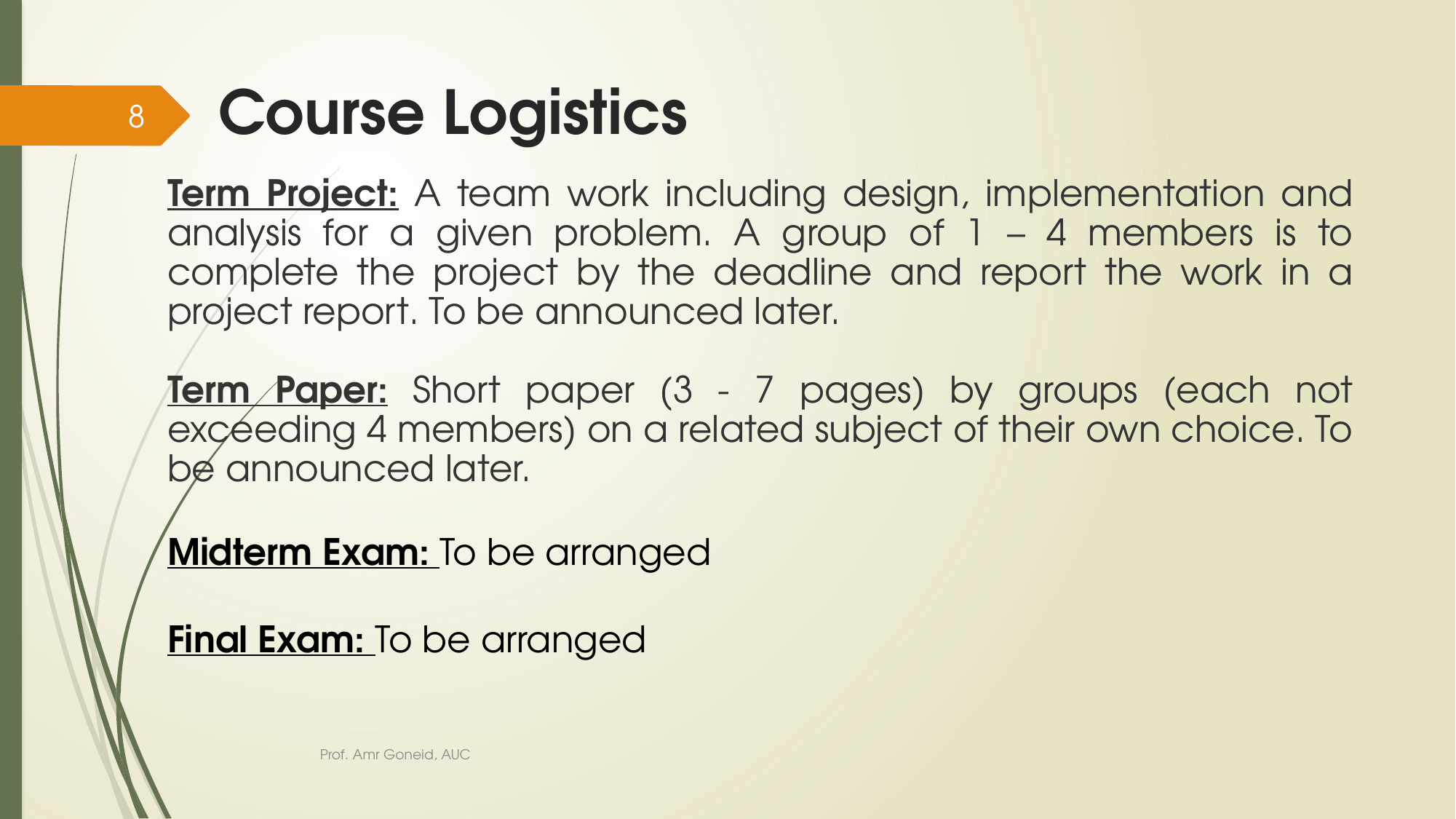

# Course Logistics
8
Term Project: A team work including design, implementation and analysis for a given problem. A group of 1 – 4 members is to complete the project by the deadline and report the work in a project report. To be announced later.

Term Paper: Short paper (3 - 7 pages) by groups (each not exceeding 4 members) on a related subject of their own choice. To be announced later.

Midterm Exam: To be arranged

Final Exam: To be arranged

Prof. Amr Goneid, AUC